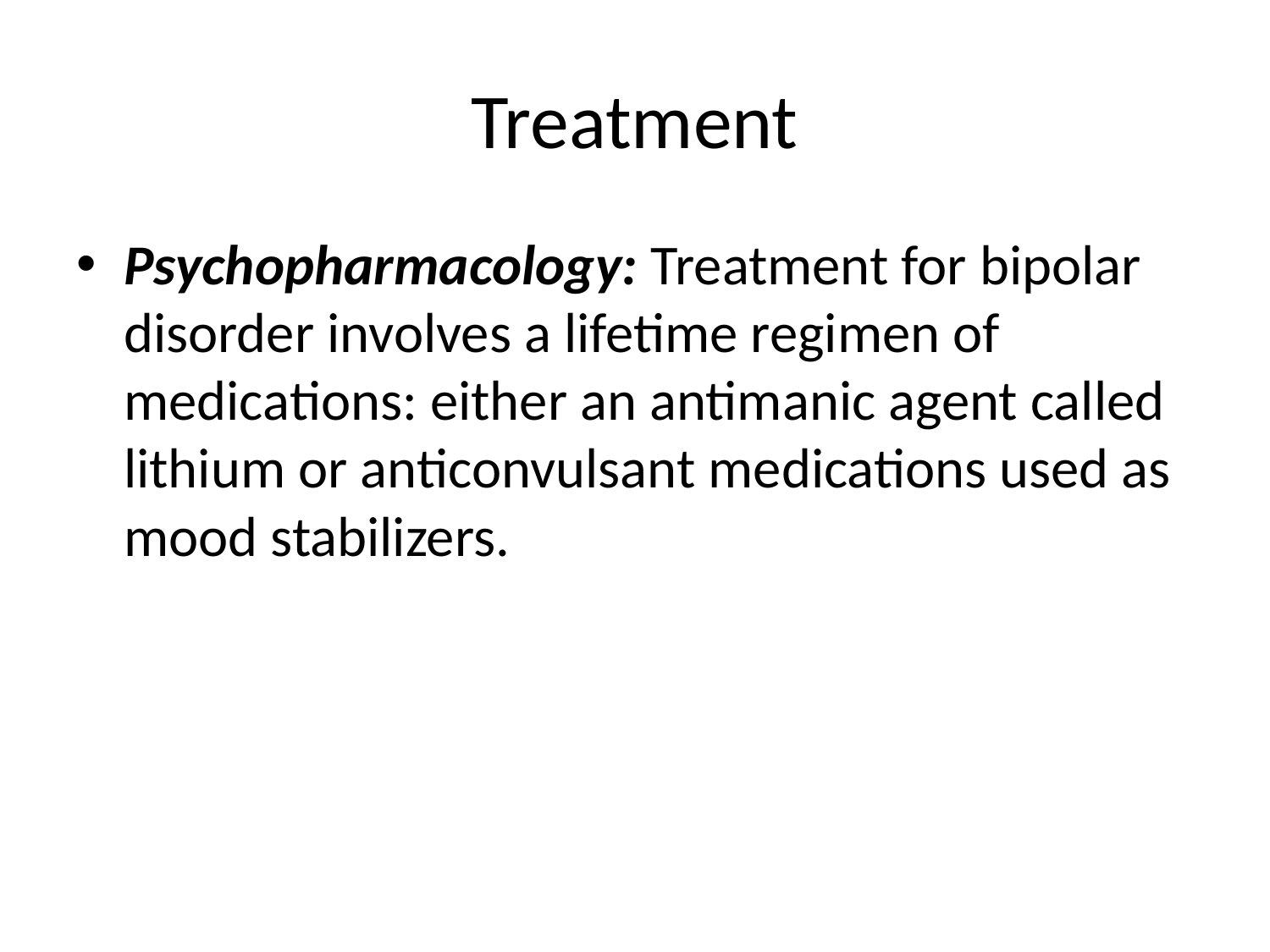

# Treatment
Psychopharmacology: Treatment for bipolar disorder involves a lifetime regimen of medications: either an antimanic agent called lithium or anticonvulsant medications used as mood stabilizers.